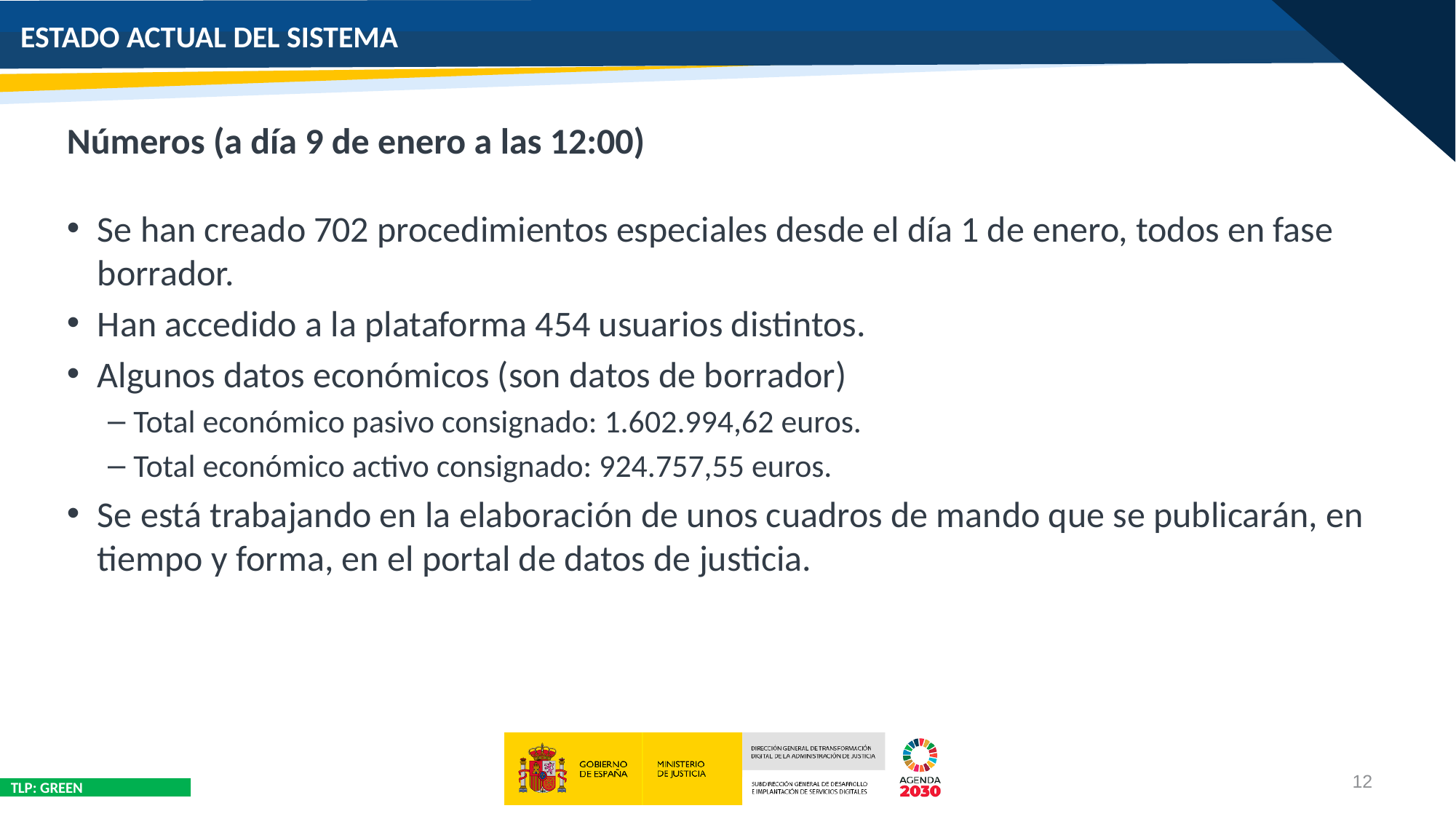

# ESTADO ACTUAL DEL SISTEMA
Números (a día 9 de enero a las 12:00)
Se han creado 702 procedimientos especiales desde el día 1 de enero, todos en fase borrador.
Han accedido a la plataforma 454 usuarios distintos.
Algunos datos económicos (son datos de borrador)
Total económico pasivo consignado: 1.602.994,62 euros.
Total económico activo consignado: 924.757,55 euros.
Se está trabajando en la elaboración de unos cuadros de mando que se publicarán, en tiempo y forma, en el portal de datos de justicia.
12